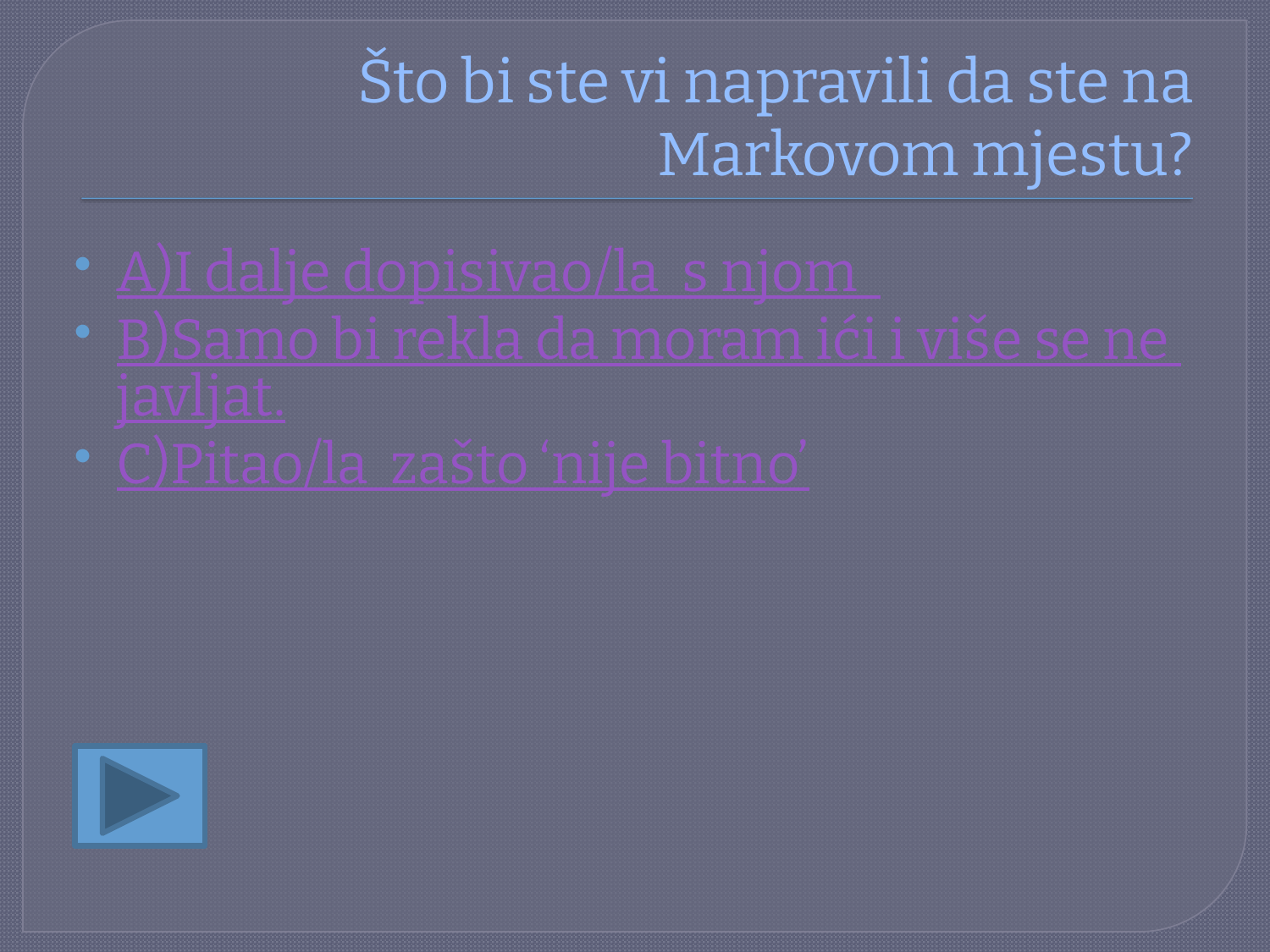

# Što bi ste vi napravili da ste na Markovom mjestu?
A)I dalje dopisivao/la  s njom
B)Samo bi rekla da moram ići i više se ne javljat.
C)Pitao/la  zašto ‘nije bitno’